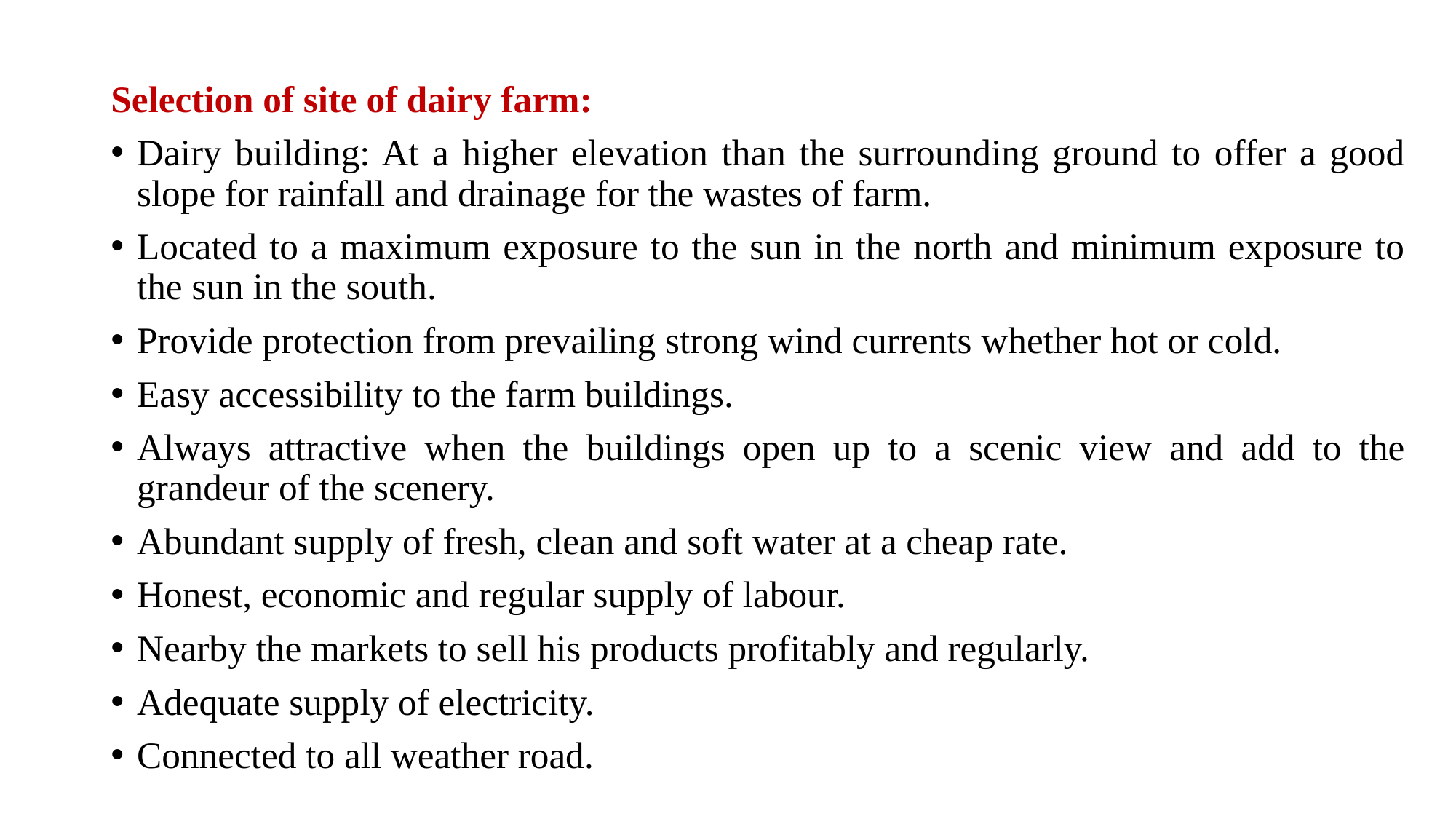

Selection of site of dairy farm:
Dairy building: At a higher elevation than the surrounding ground to offer a good slope for rainfall and drainage for the wastes of farm.
Located to a maximum exposure to the sun in the north and minimum exposure to the sun in the south.
Provide protection from prevailing strong wind currents whether hot or cold.
Easy accessibility to the farm buildings.
Always attractive when the buildings open up to a scenic view and add to the grandeur of the scenery.
Abundant supply of fresh, clean and soft water at a cheap rate.
Honest, economic and regular supply of labour.
Nearby the markets to sell his products profitably and regularly.
Adequate supply of electricity.
Connected to all weather road.